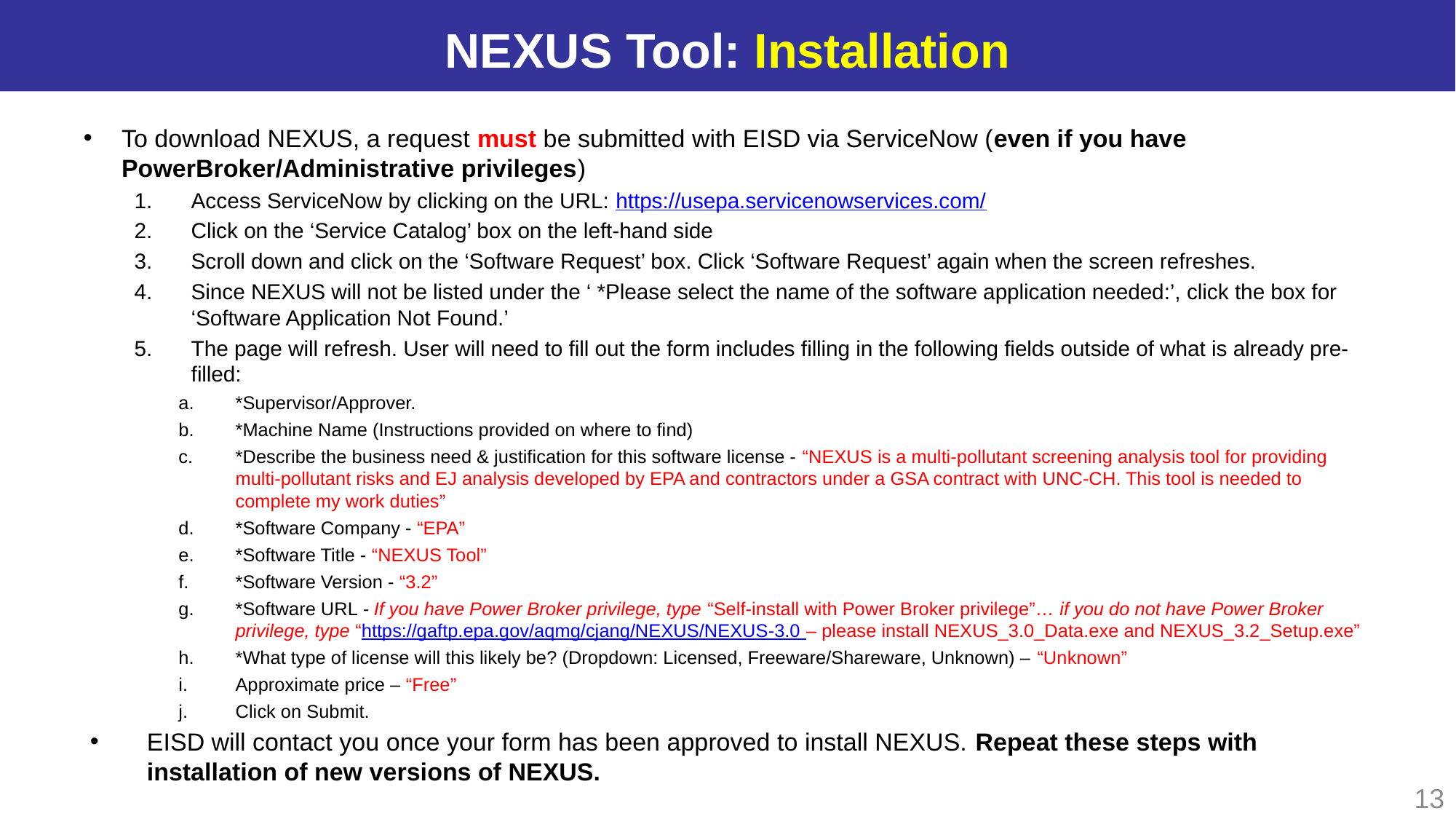

# NEXUS Tool: Installation
To download NEXUS, a request must be submitted with EISD via ServiceNow (even if you have PowerBroker/Administrative privileges)
Access ServiceNow by clicking on the URL: https://usepa.servicenowservices.com/
Click on the ‘Service Catalog’ box on the left-hand side
Scroll down and click on the ‘Software Request’ box. Click ‘Software Request’ again when the screen refreshes.
Since NEXUS will not be listed under the ‘ *Please select the name of the software application needed:’, click the box for ‘Software Application Not Found.’
The page will refresh. User will need to fill out the form includes filling in the following fields outside of what is already pre-filled:
*Supervisor/Approver.
*Machine Name (Instructions provided on where to find)
*Describe the business need & justification for this software license - “NEXUS is a multi-pollutant screening analysis tool for providing multi-pollutant risks and EJ analysis developed by EPA and contractors under a GSA contract with UNC-CH. This tool is needed to complete my work duties”
*Software Company - “EPA”
*Software Title - “NEXUS Tool”
*Software Version - “3.2”
*Software URL - If you have Power Broker privilege, type “Self-install with Power Broker privilege”… if you do not have Power Broker privilege, type “https://gaftp.epa.gov/aqmg/cjang/NEXUS/NEXUS-3.0 – please install NEXUS_3.0_Data.exe and NEXUS_3.2_Setup.exe”
*What type of license will this likely be? (Dropdown: Licensed, Freeware/Shareware, Unknown) – “Unknown”
Approximate price – “Free”
Click on Submit.
EISD will contact you once your form has been approved to install NEXUS. Repeat these steps with installation of new versions of NEXUS.
13